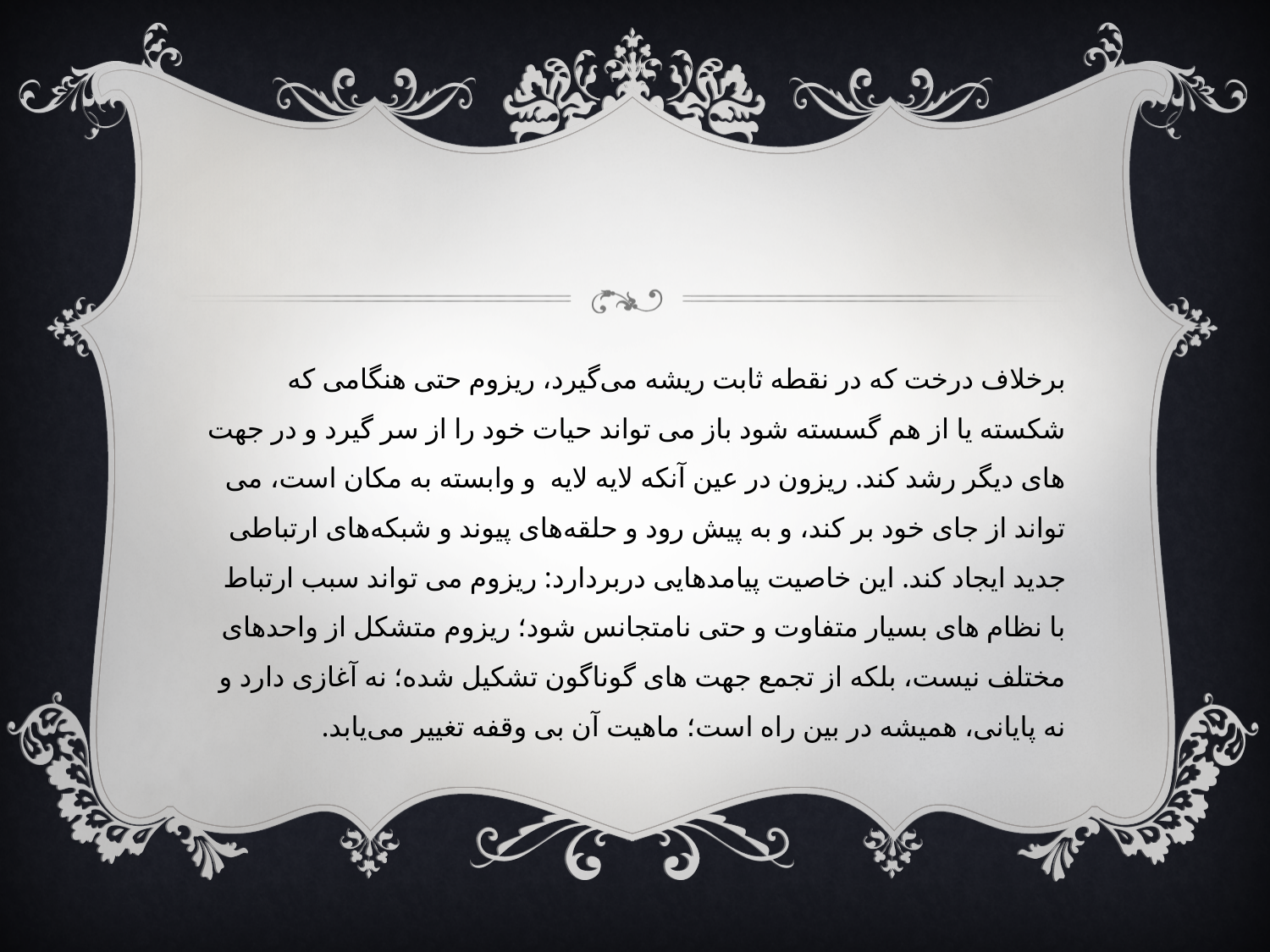

#
برخلاف درخت که در نقطه ثابت ریشه می‌گیرد، ریزوم حتی هنگامی که شکسته یا از هم گسسته شود باز می تواند حیات خود را از سر گیرد و در جهت های دیگر رشد کند. ریزون در عین آنکه لایه لایه  و وابسته به مکان است، می تواند از جای خود بر کند، و به پیش رود و حلقه‌های پیوند و شبکه‌های ارتباطی جدید ایجاد کند. این خاصیت پیامدهایی دربردارد: ریزوم می تواند سبب ارتباط با نظام های بسیار متفاوت و حتی نامتجانس شود؛ ریزوم متشکل از واحدهای مختلف نیست، بلکه از تجمع جهت های گوناگون تشکیل شده؛ نه آغازی دارد و نه پایانی، همیشه در بین راه است؛ ماهیت آن بی وقفه تغییر می‌یابد.